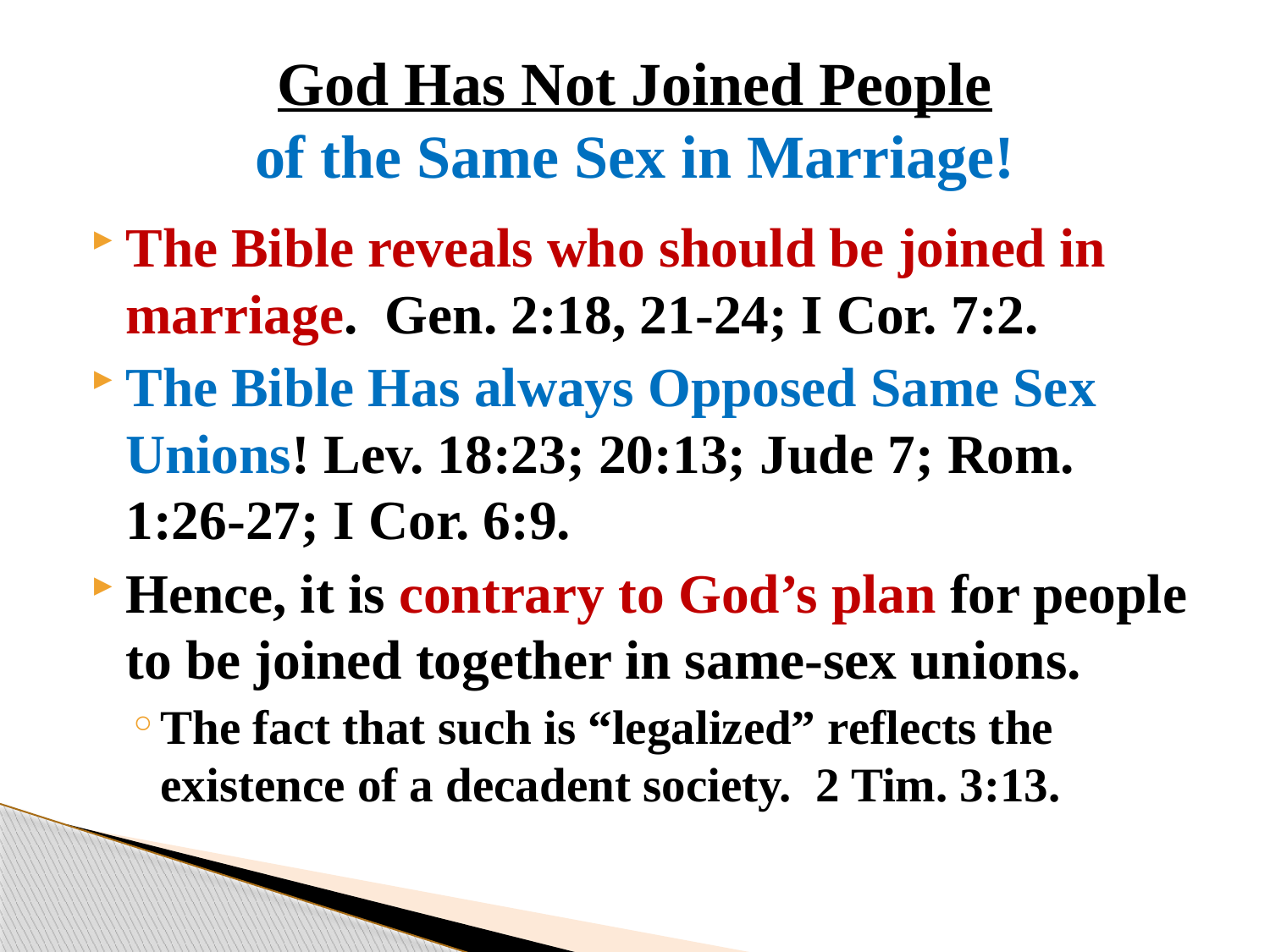

# God Has Not Joined People of the Same Sex in Marriage!
The Bible reveals who should be joined in marriage.  Gen. 2:18, 21-24; I Cor. 7:2.
The Bible Has always Opposed Same Sex Unions! Lev. 18:23; 20:13; Jude 7; Rom. 1:26-27; I Cor. 6:9.
Hence, it is contrary to God’s plan for people to be joined together in same-sex unions.
The fact that such is “legalized” reflects the existence of a decadent society.  2 Tim. 3:13.